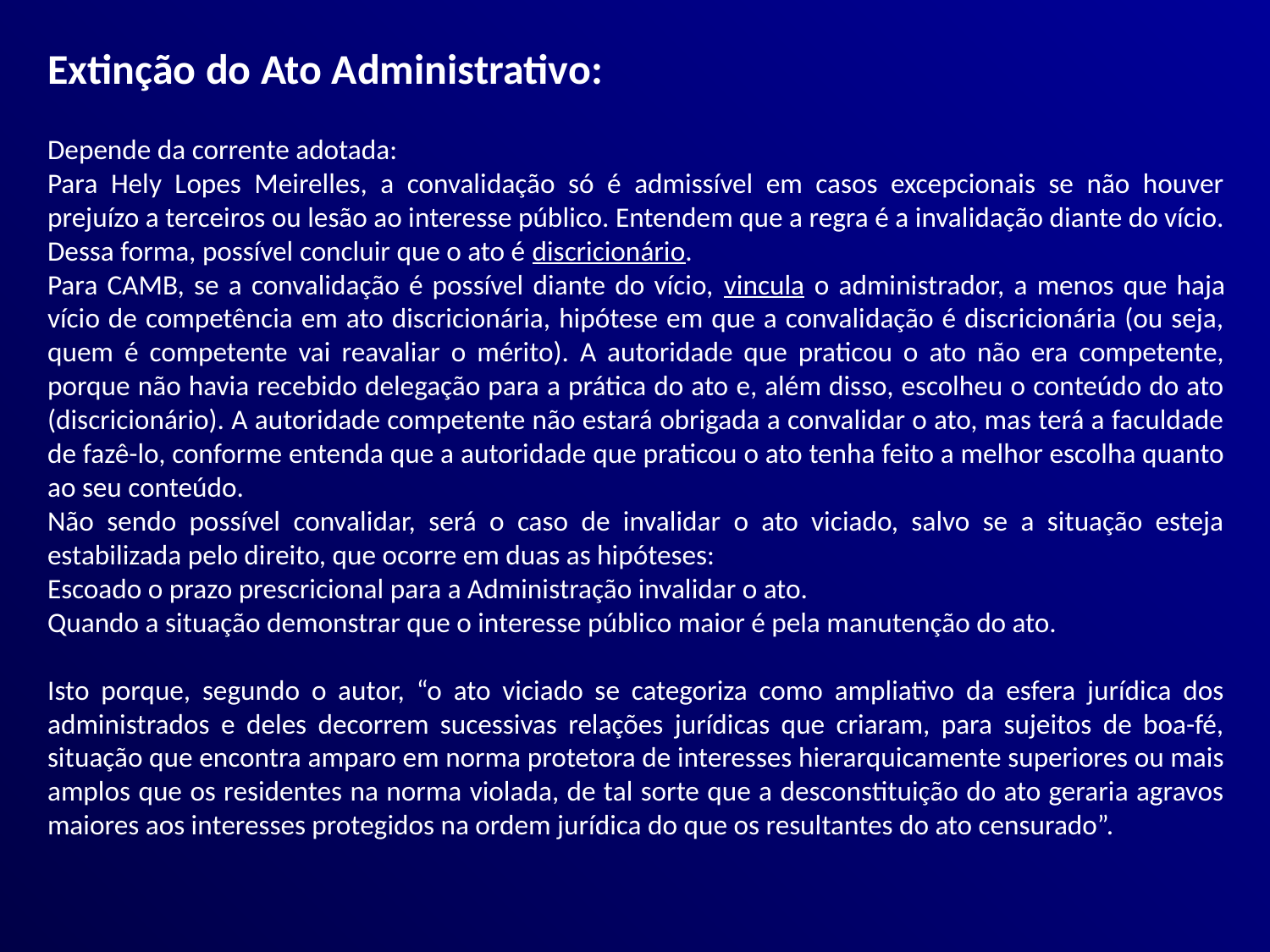

Extinção do Ato Administrativo:

Depende da corrente adotada:
Para Hely Lopes Meirelles, a convalidação só é admissível em casos excepcionais se não houver prejuízo a terceiros ou lesão ao interesse público. Entendem que a regra é a invalidação diante do vício. Dessa forma, possível concluir que o ato é discricionário.
Para CAMB, se a convalidação é possível diante do vício, vincula o administrador, a menos que haja vício de competência em ato discricionária, hipótese em que a convalidação é discricionária (ou seja, quem é competente vai reavaliar o mérito). A autoridade que praticou o ato não era competente, porque não havia recebido delegação para a prática do ato e, além disso, escolheu o conteúdo do ato (discricionário). A autoridade competente não estará obrigada a convalidar o ato, mas terá a faculdade de fazê-lo, conforme entenda que a autoridade que praticou o ato tenha feito a melhor escolha quanto ao seu conteúdo.
Não sendo possível convalidar, será o caso de invalidar o ato viciado, salvo se a situação esteja estabilizada pelo direito, que ocorre em duas as hipóteses:
Escoado o prazo prescricional para a Administração invalidar o ato.
Quando a situação demonstrar que o interesse público maior é pela manutenção do ato.

Isto porque, segundo o autor, “o ato viciado se categoriza como ampliativo da esfera jurídica dos administrados e deles decorrem sucessivas relações jurídicas que criaram, para sujeitos de boa-fé, situação que encontra amparo em norma protetora de interesses hierarquicamente superiores ou mais amplos que os residentes na norma violada, de tal sorte que a desconstituição do ato geraria agravos maiores aos interesses protegidos na ordem jurídica do que os resultantes do ato censurado”.